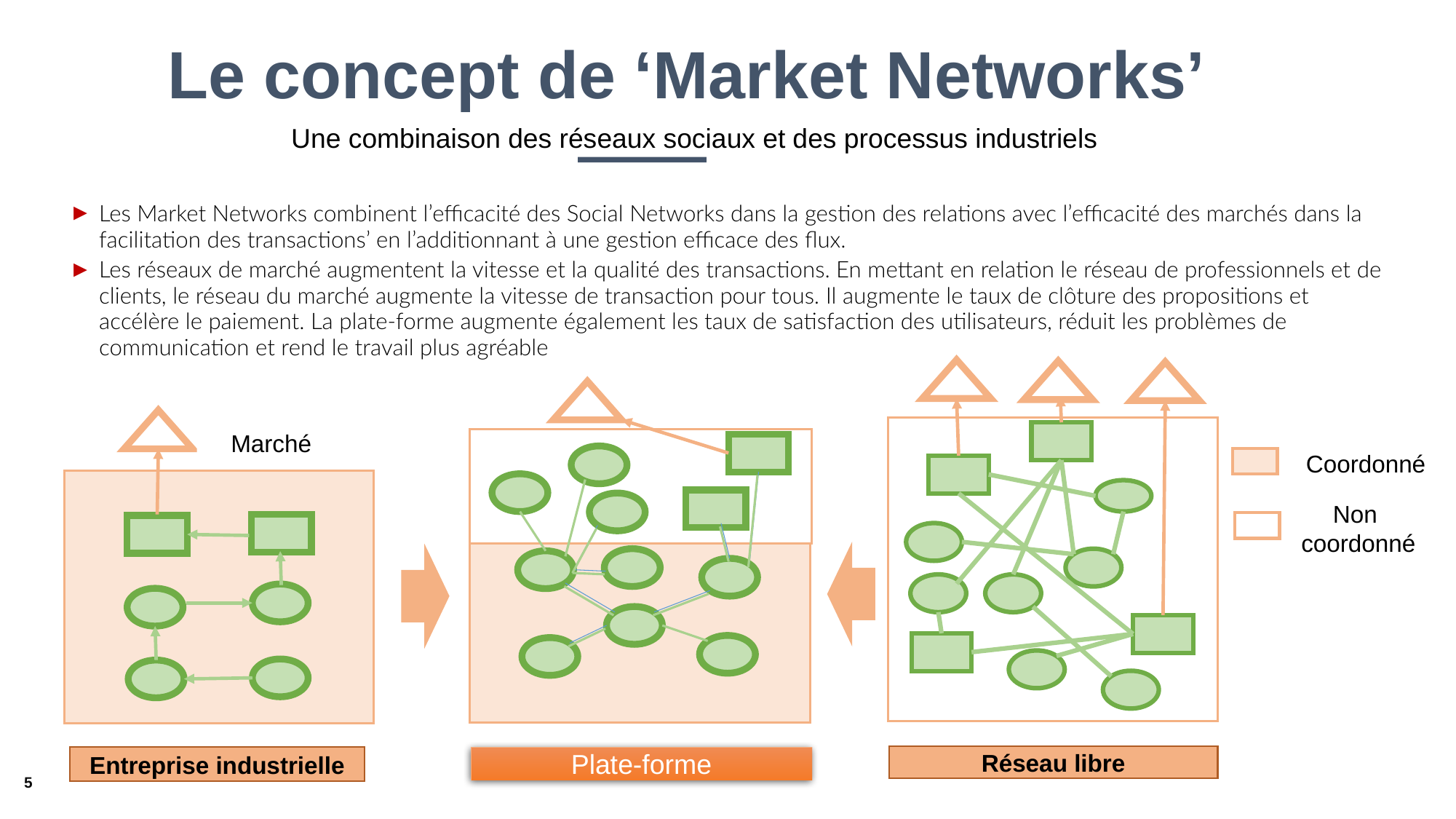

Le concept de ‘Market Networks’
Une combinaison des réseaux sociaux et des processus industriels

Les Market Networks combinent l’efficacité des Social Networks dans la gestion des relations avec l’efficacité des marchés dans la facilitation des transactions’ en l’additionnant à une gestion efficace des flux.
Les réseaux de marché augmentent la vitesse et la qualité des transactions. En mettant en relation le réseau de professionnels et de clients, le réseau du marché augmente la vitesse de transaction pour tous. Il augmente le taux de clôture des propositions et accélère le paiement. La plate-forme augmente également les taux de satisfaction des utilisateurs, réduit les problèmes de communication et rend le travail plus agréable

Marché
Coordonné

Non
coordonné

Réseau libre
Entreprise industrielle
Plate-forme